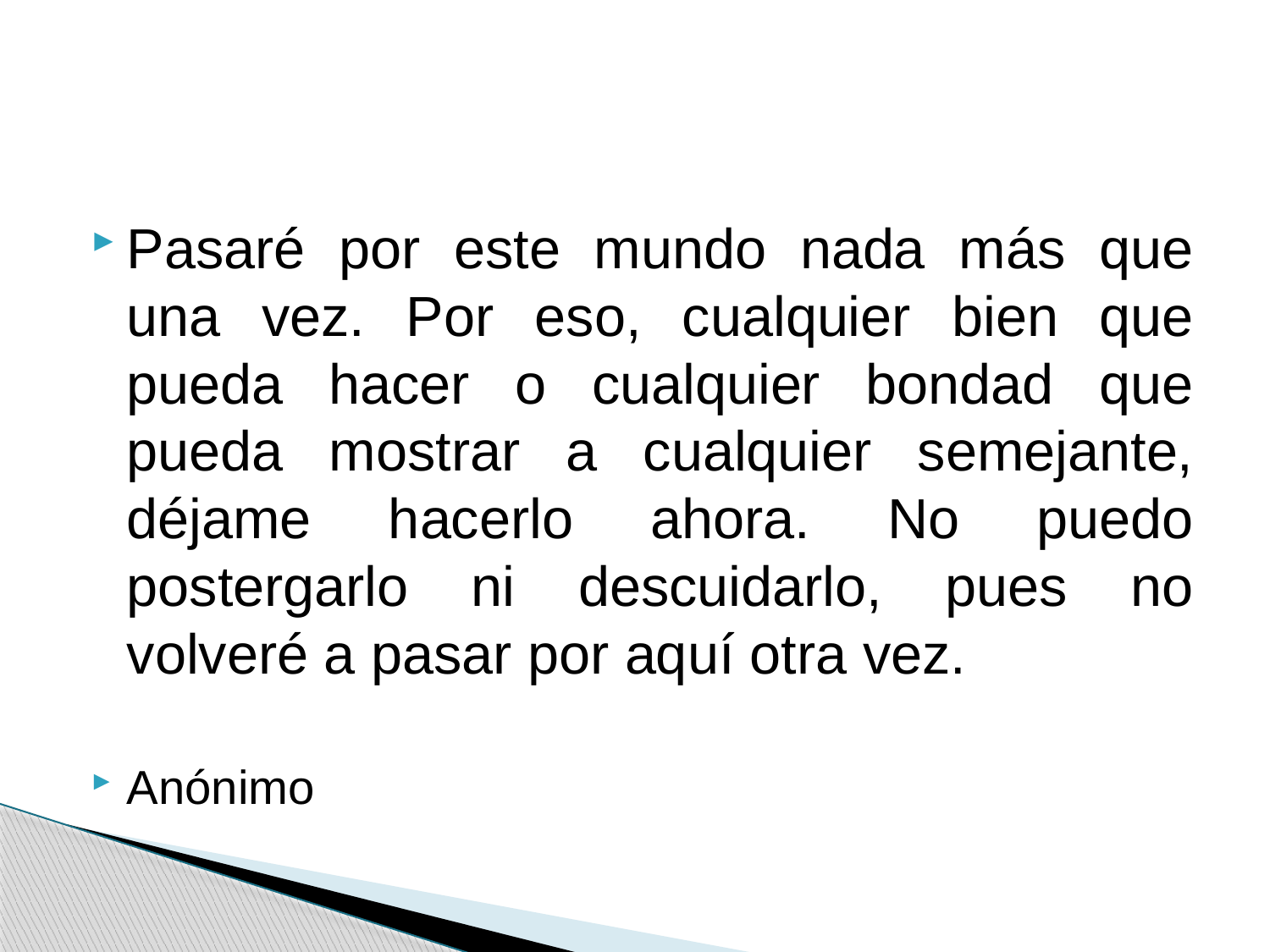

#
Pasaré por este mundo nada más que una vez. Por eso, cualquier bien que pueda hacer o cualquier bondad que pueda mostrar a cualquier semejante, déjame hacerlo ahora. No puedo postergarlo ni descuidarlo, pues no volveré a pasar por aquí otra vez.

Anónimo